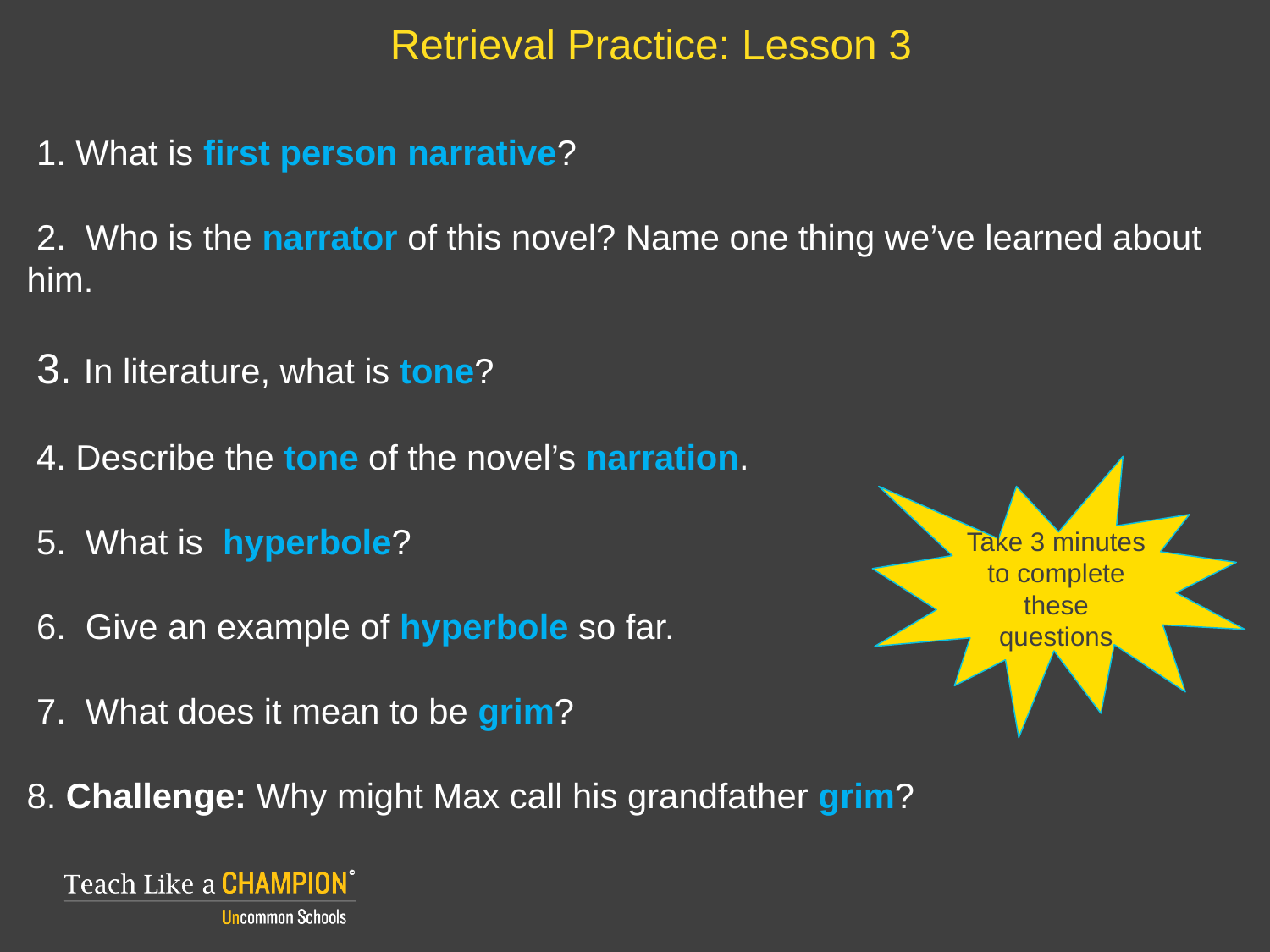

# Retrieval Practice: Lesson 3

 1. What is first person narrative?

 2.  Who is the narrator of this novel? Name one thing we’ve learned about him.

 3. In literature, what is tone?

 4. Describe the tone of the novel’s narration.

 5.  What is  hyperbole?

 6.  Give an example of hyperbole so far.

 7.  What does it mean to be grim?

8. Challenge: Why might Max call his grandfather grim?

Take 3 minutes to complete these questions